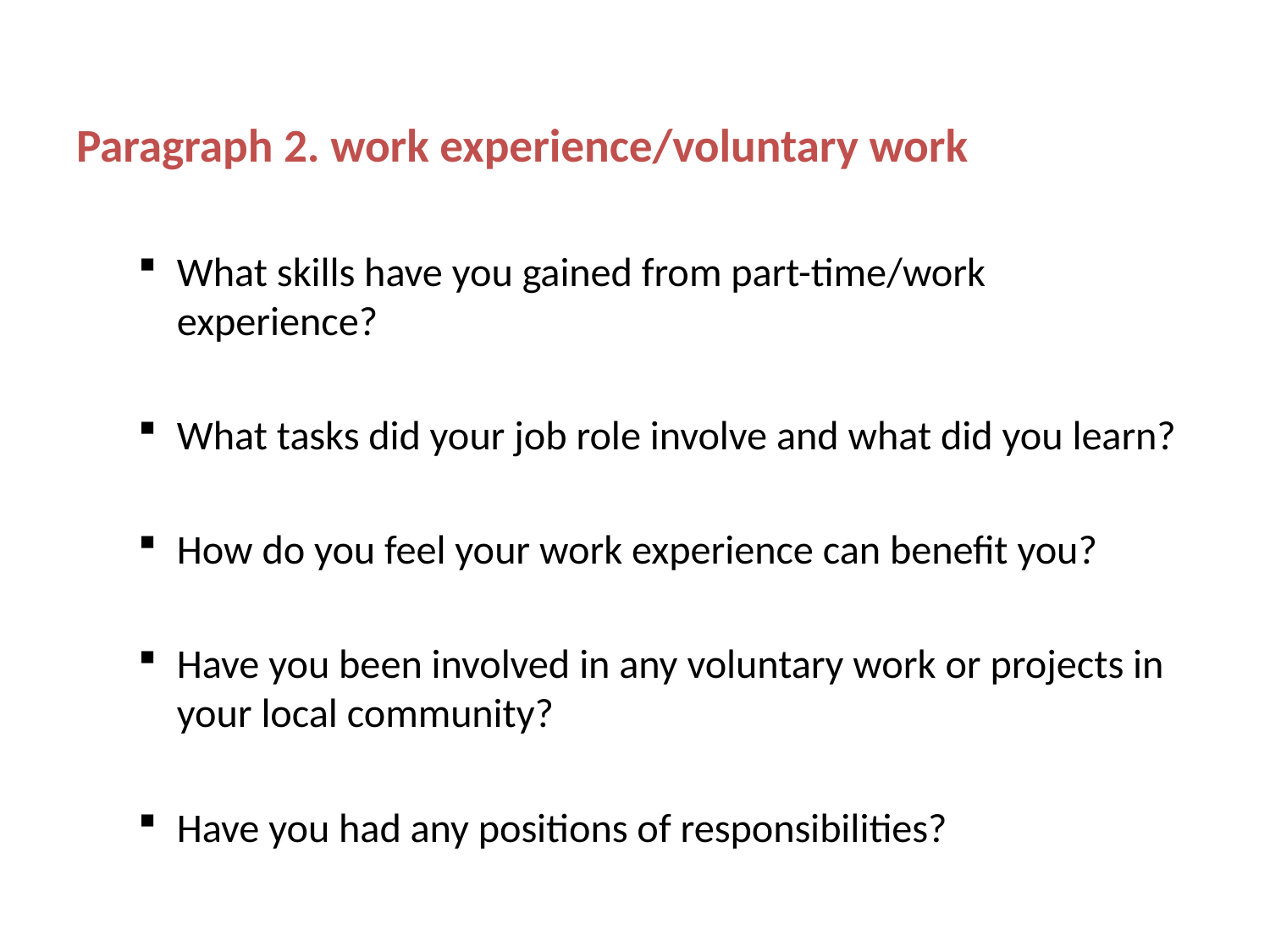

Paragraph 2. work experience/voluntary work

What skills have you gained from part-time/work experience?

What tasks did your job role involve and what did you learn?

How do you feel your work experience can benefit you?

Have you been involved in any voluntary work or projects in your local community?

Have you had any positions of responsibilities?